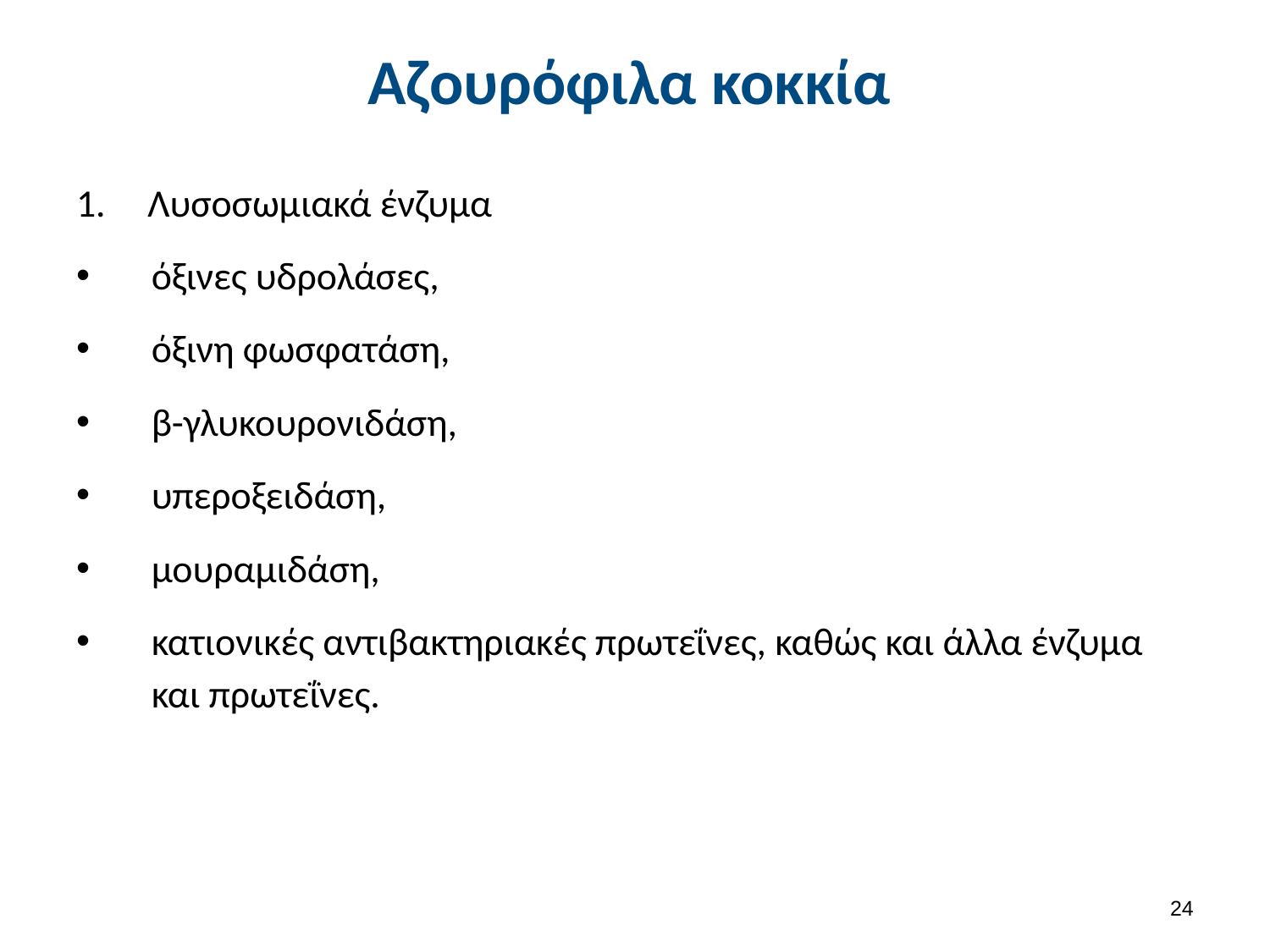

# Αζουρόφιλα κοκκία
Λυσοσωμιακά ένζυμα
όξινες υδρολάσες,
όξινη φωσφατάση,
β-γλυκουρονιδάση,
υπεροξειδάση,
μουραμιδάση,
κατιονικές αντιβακτηριακές πρωτεΐνες, καθώς και άλλα ένζυμα και πρωτεΐνες.

24